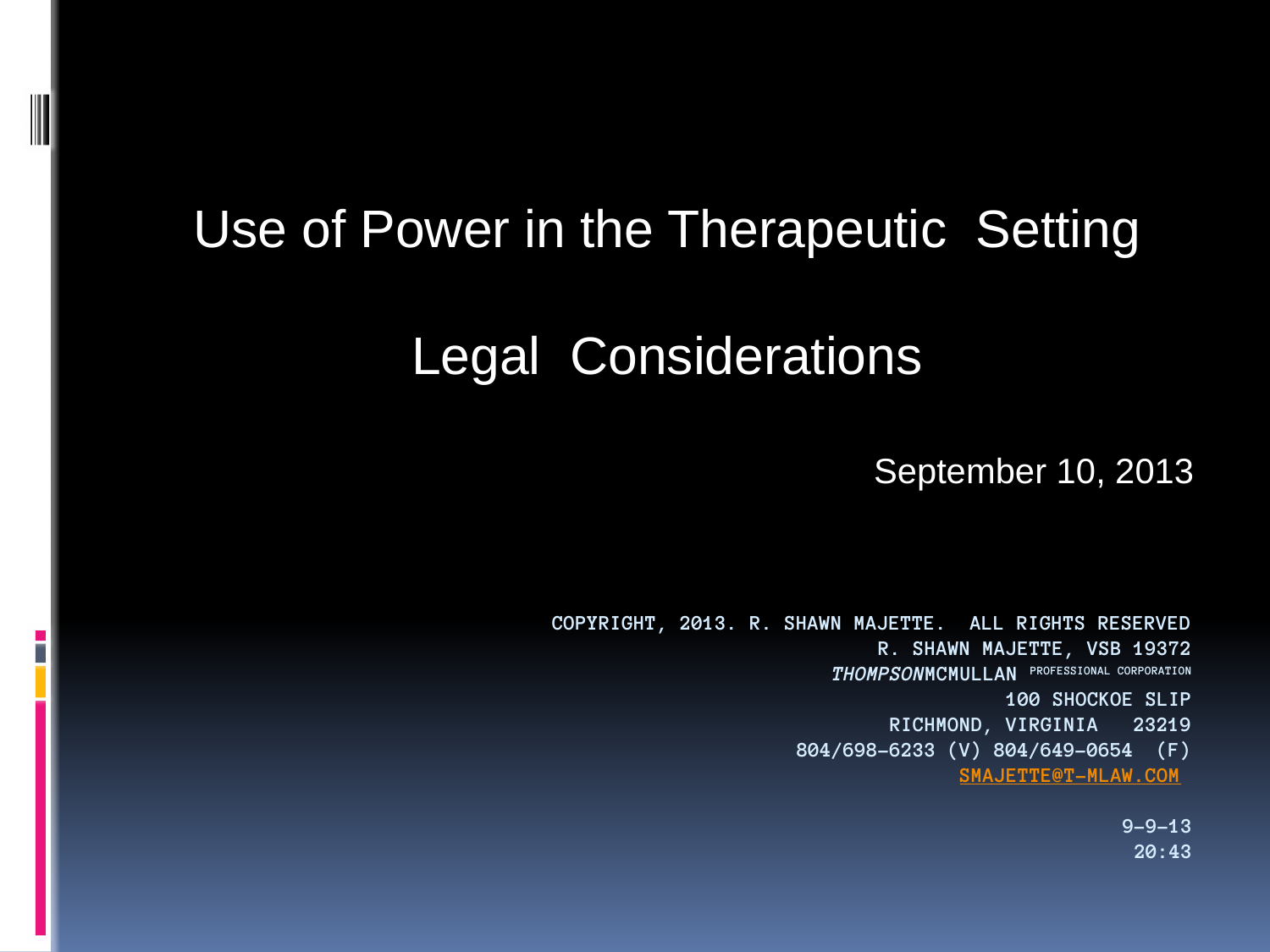

Use of Power in the Therapeutic  Setting

Legal  Considerations

September 10, 2013

# Copyright, 2013. R. Shawn Majette.  All Rights Reserved R. Shawn Majette, VSB 19372 ThompsonMcMullan Professional Corporation 100 Shockoe Slip Richmond, Virginia   23219 804/698-6233 (V) 804/649-0654  (F) smajette@t-mlaw.com   9-9-13 20:43